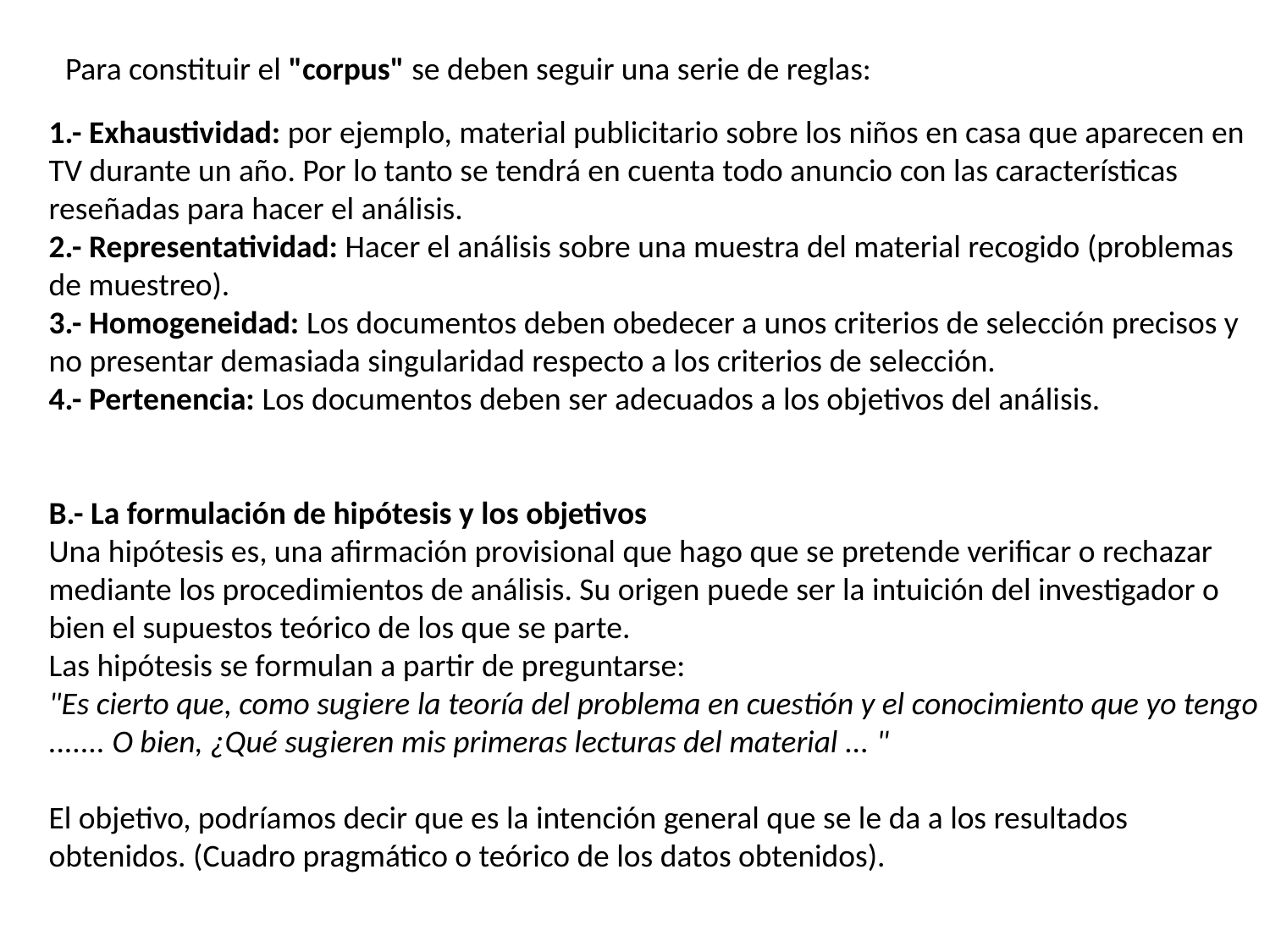

Para constituir el "corpus" se deben seguir una serie de reglas:
1.- Exhaustividad: por ejemplo, material publicitario sobre los niños en casa que aparecen en TV durante un año. Por lo tanto se tendrá en cuenta todo anuncio con las características reseñadas para hacer el análisis.
2.- Representatividad: Hacer el análisis sobre una muestra del material recogido (problemas de muestreo).
3.- Homogeneidad: Los documentos deben obedecer a unos criterios de selección precisos y no presentar demasiada singularidad respecto a los criterios de selección.
4.- Pertenencia: Los documentos deben ser adecuados a los objetivos del análisis.
B.- La formulación de hipótesis y los objetivos
Una hipótesis es, una afirmación provisional que hago que se pretende verificar o rechazar mediante los procedimientos de análisis. Su origen puede ser la intuición del investigador o bien el supuestos teórico de los que se parte.
Las hipótesis se formulan a partir de preguntarse:
"Es cierto que, como sugiere la teoría del problema en cuestión y el conocimiento que yo tengo ....... O bien, ¿Qué sugieren mis primeras lecturas del material ... "
El objetivo, podríamos decir que es la intención general que se le da a los resultados obtenidos. (Cuadro pragmático o teórico de los datos obtenidos).